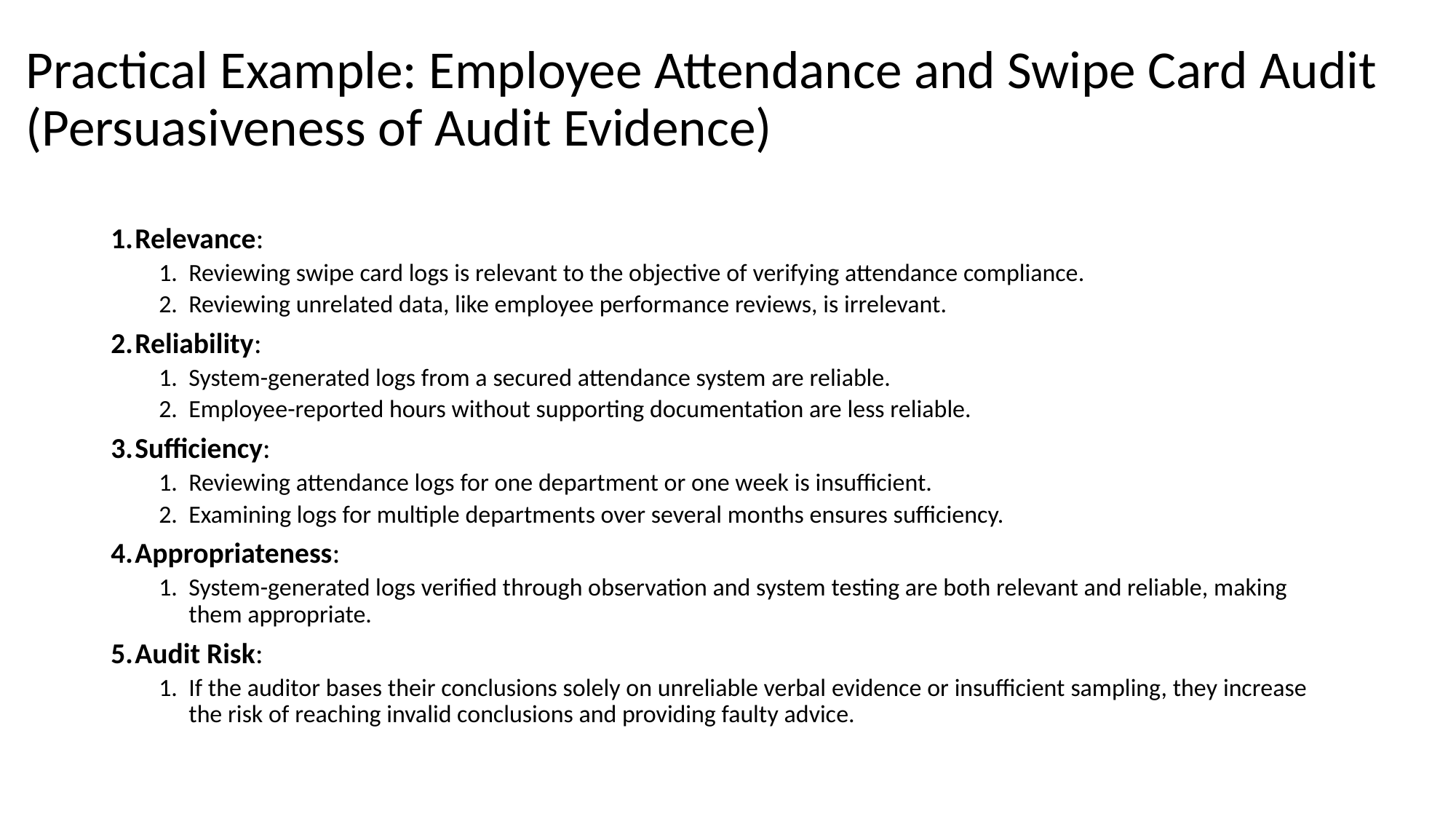

# Practical Example: Employee Attendance and Swipe Card Audit (Persuasiveness of Audit Evidence)
Relevance:
Reviewing swipe card logs is relevant to the objective of verifying attendance compliance.
Reviewing unrelated data, like employee performance reviews, is irrelevant.
Reliability:
System-generated logs from a secured attendance system are reliable.
Employee-reported hours without supporting documentation are less reliable.
Sufficiency:
Reviewing attendance logs for one department or one week is insufficient.
Examining logs for multiple departments over several months ensures sufficiency.
Appropriateness:
System-generated logs verified through observation and system testing are both relevant and reliable, making them appropriate.
Audit Risk:
If the auditor bases their conclusions solely on unreliable verbal evidence or insufficient sampling, they increase the risk of reaching invalid conclusions and providing faulty advice.